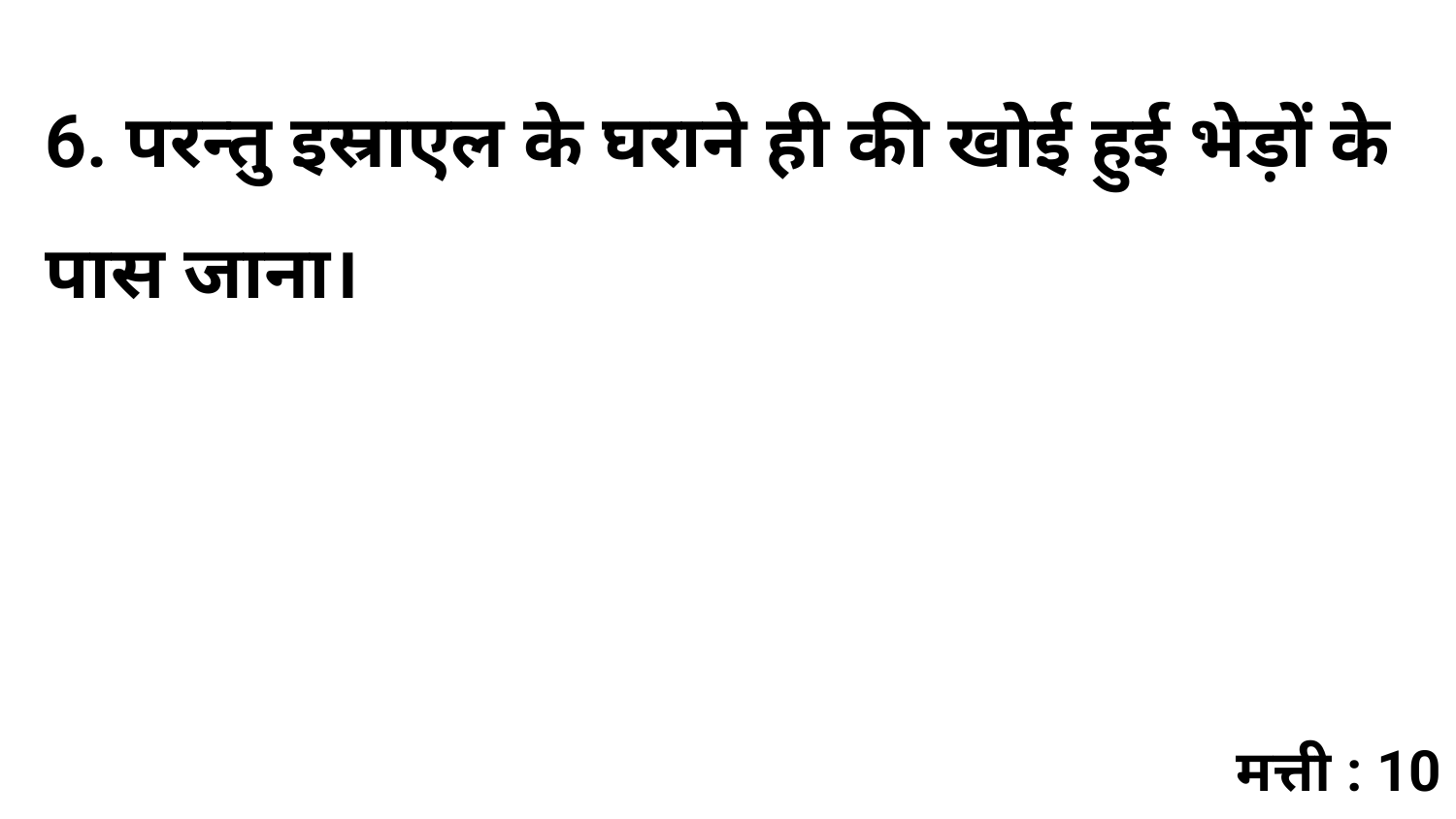

6. परन्तु इस्राएल के घराने ही की खोई हुई भेड़ों के पास जाना।
मत्ती : 10